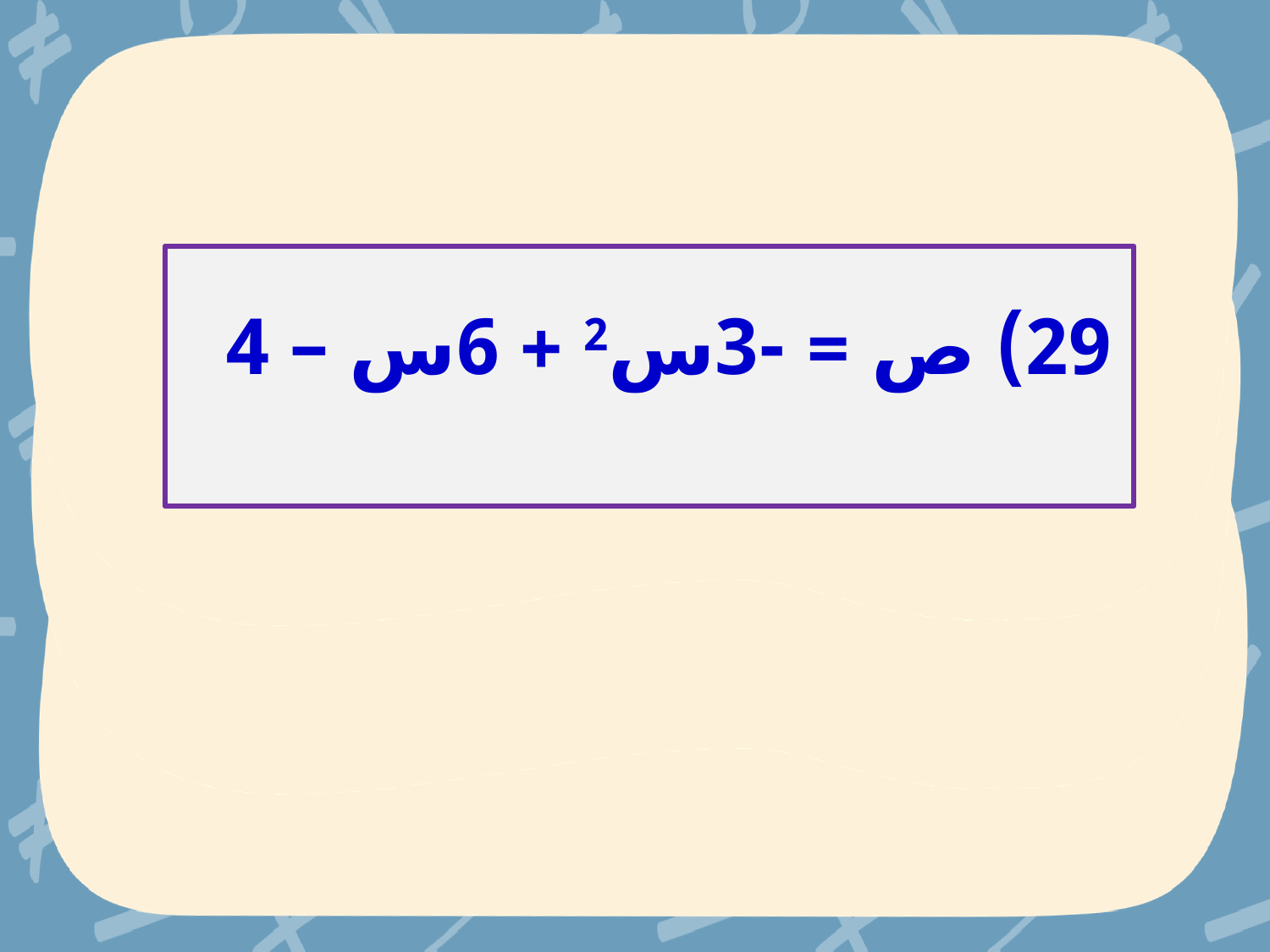

29) ص = -3س2 + 6س – 4